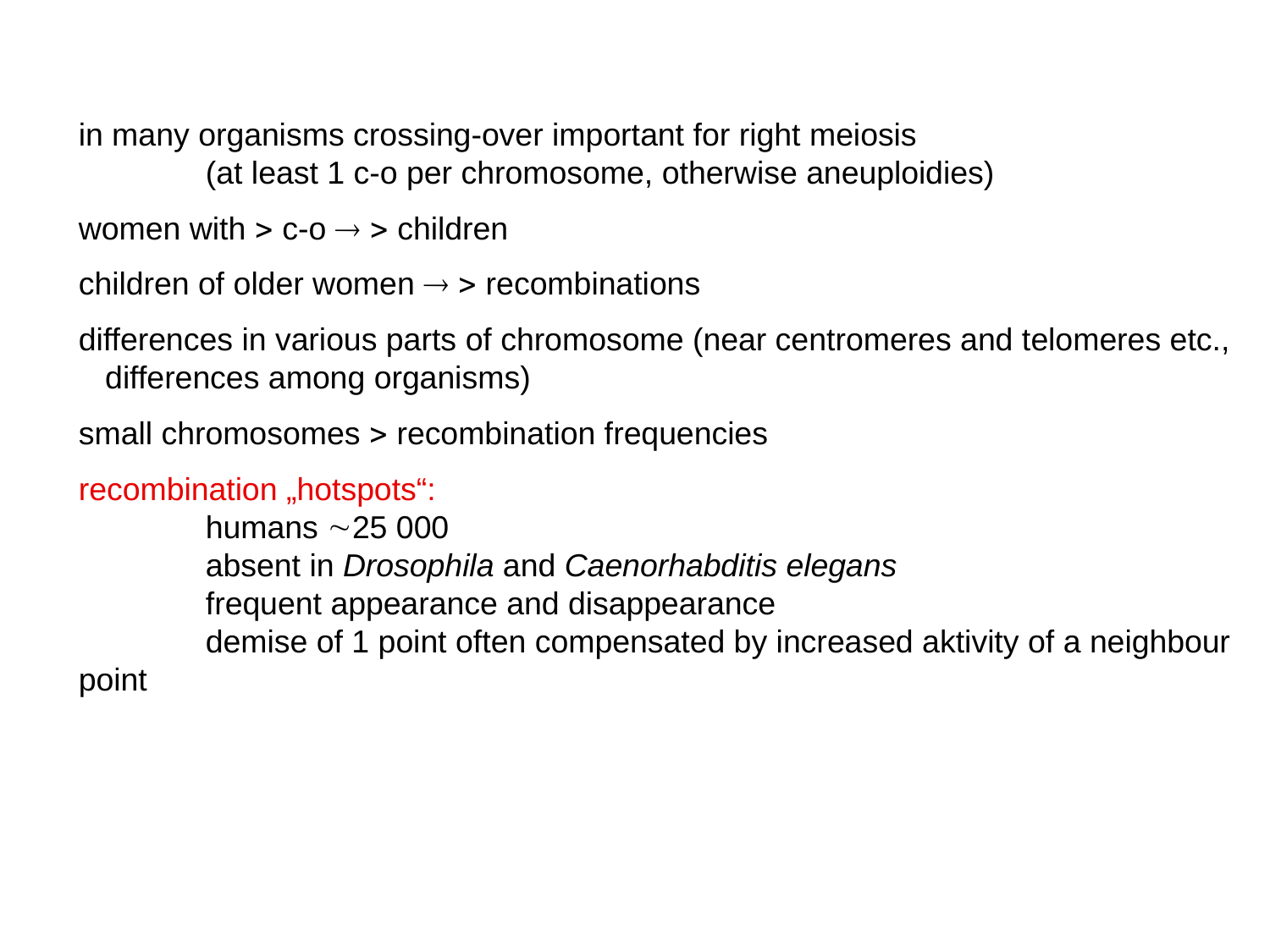

in many organisms crossing-over important for right meiosis
  	(at least 1 c-o per chromosome, otherwise aneuploidies)
women with > c-o → > children
children of older women → > recombinations
differences in various parts of chromosome (near centromeres and telomeres etc.,
   differences among organisms)
small chromosomes > recombination frequencies
recombination „hotspots“:
	humans ∼25 000
	absent in Drosophila and Caenorhabditis elegans
	frequent appearance and disappearance
	demise of 1 point often compensated by increased aktivity of a neighbour point